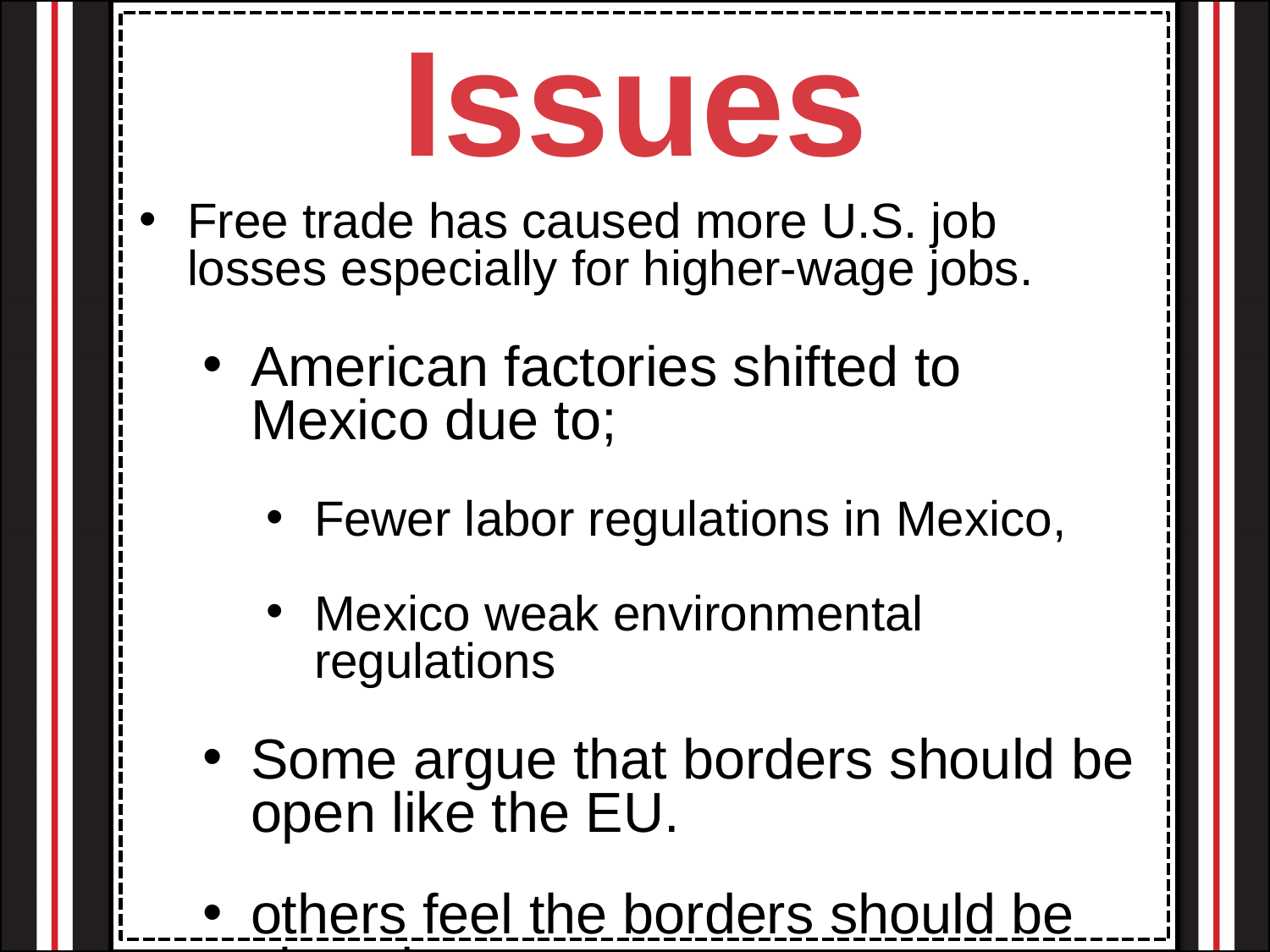

Issues

Free trade has caused more U.S. job losses especially for higher-wage jobs.

American factories shifted to Mexico due to;

Fewer labor regulations in Mexico,

Mexico weak environmental regulations

Some argue that borders should be open like the EU.

others feel the borders should be closed.